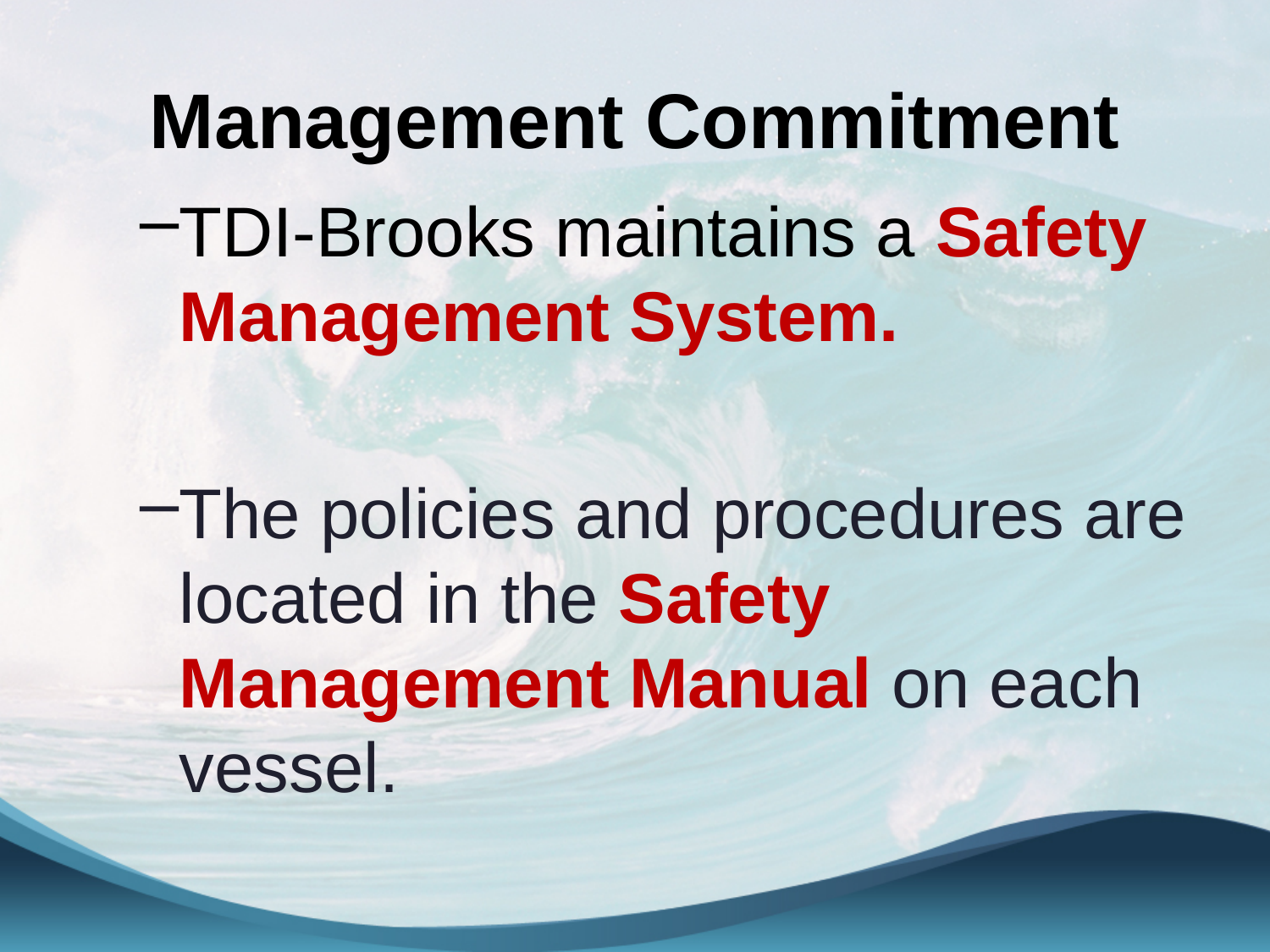

# Management Commitment
TDI-Brooks maintains a Safety Management System.

The policies and procedures are located in the Safety Management Manual on each vessel.